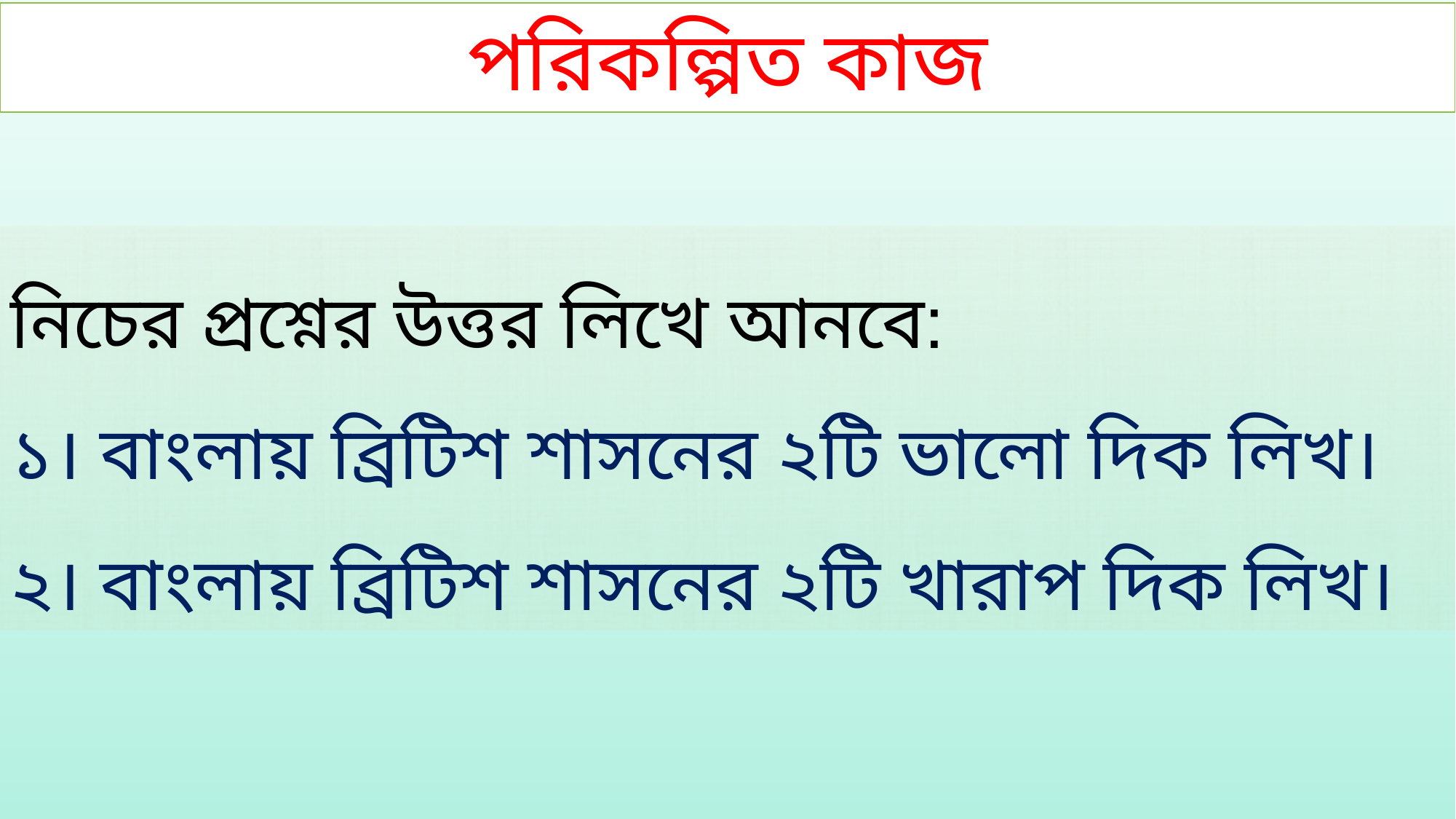

পরিকল্পিত কাজ
নিচের প্রশ্নের উত্তর লিখে আনবে:
১। বাংলায় ব্রিটিশ শাসনের ২টি ভালো দিক লিখ।
২। বাংলায় ব্রিটিশ শাসনের ২টি খারাপ দিক লিখ।